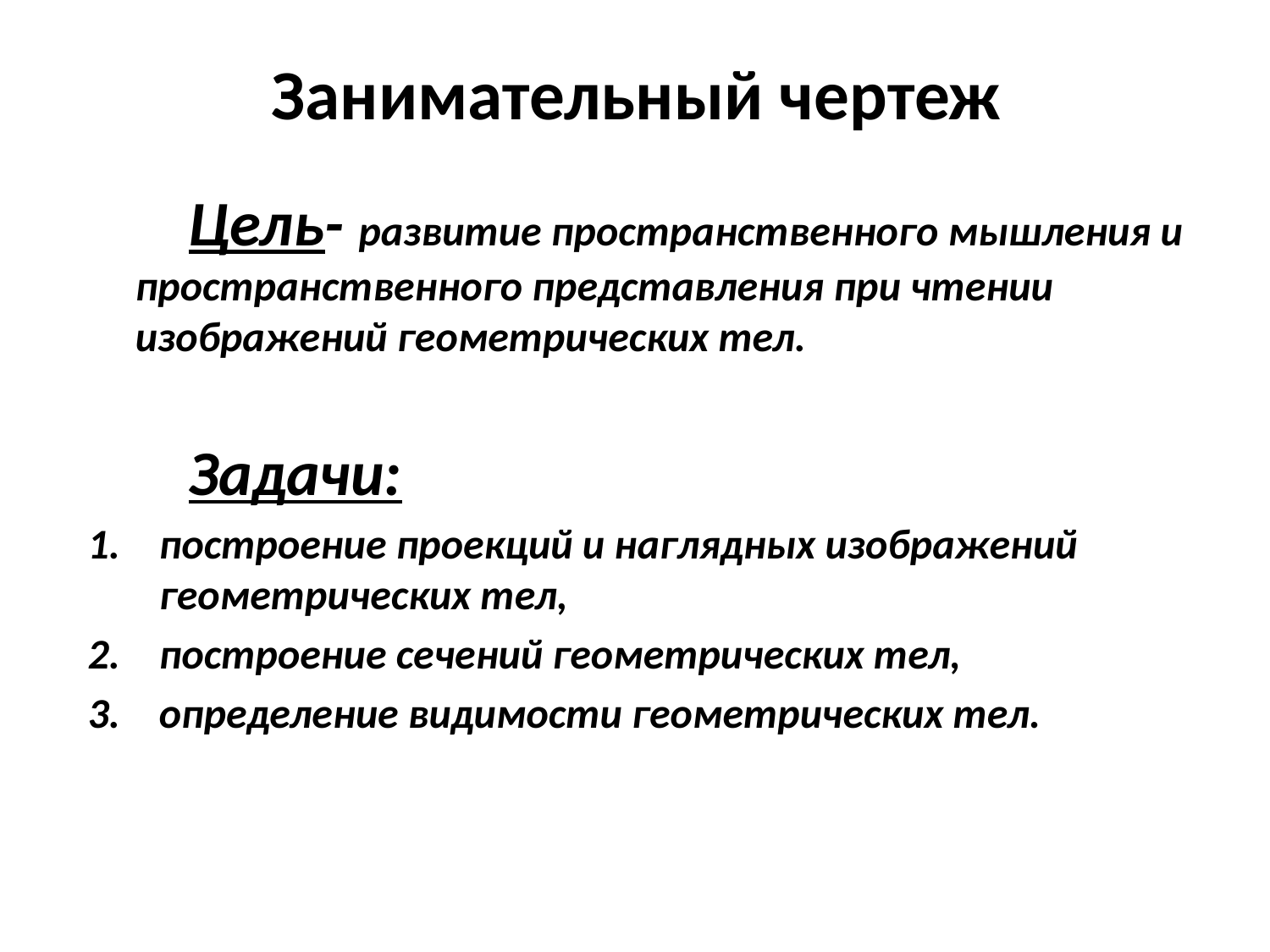

# Занимательный чертеж
       Цель- развитие пространственного мышления и пространственного представления при чтении изображений геометрических тел.

       Задачи:
построение проекций и наглядных изображений геометрических тел,
построение сечений геометрических тел,
определение видимости геометрических тел.